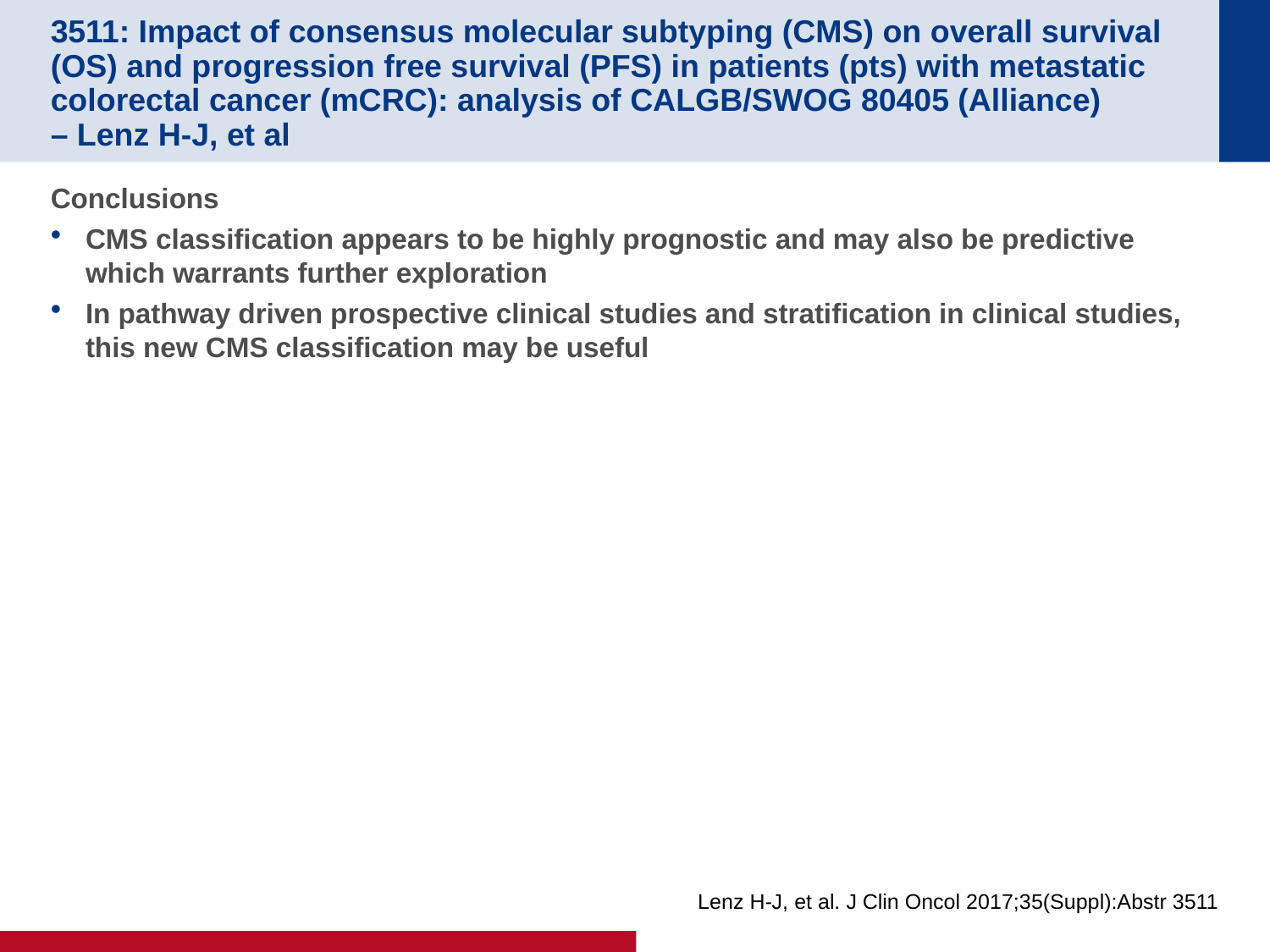

# 3511: Impact of consensus molecular subtyping (CMS) on overall survival (OS) and progression free survival (PFS) in patients (pts) with metastatic colorectal cancer (mCRC): analysis of CALGB/SWOG 80405 (Alliance) – Lenz H-J, et al
Conclusions
CMS classification appears to be highly prognostic and may also be predictive which warrants further exploration
In pathway driven prospective clinical studies and stratification in clinical studies, this new CMS classification may be useful
Lenz H-J, et al. J Clin Oncol 2017;35(Suppl):Abstr 3511